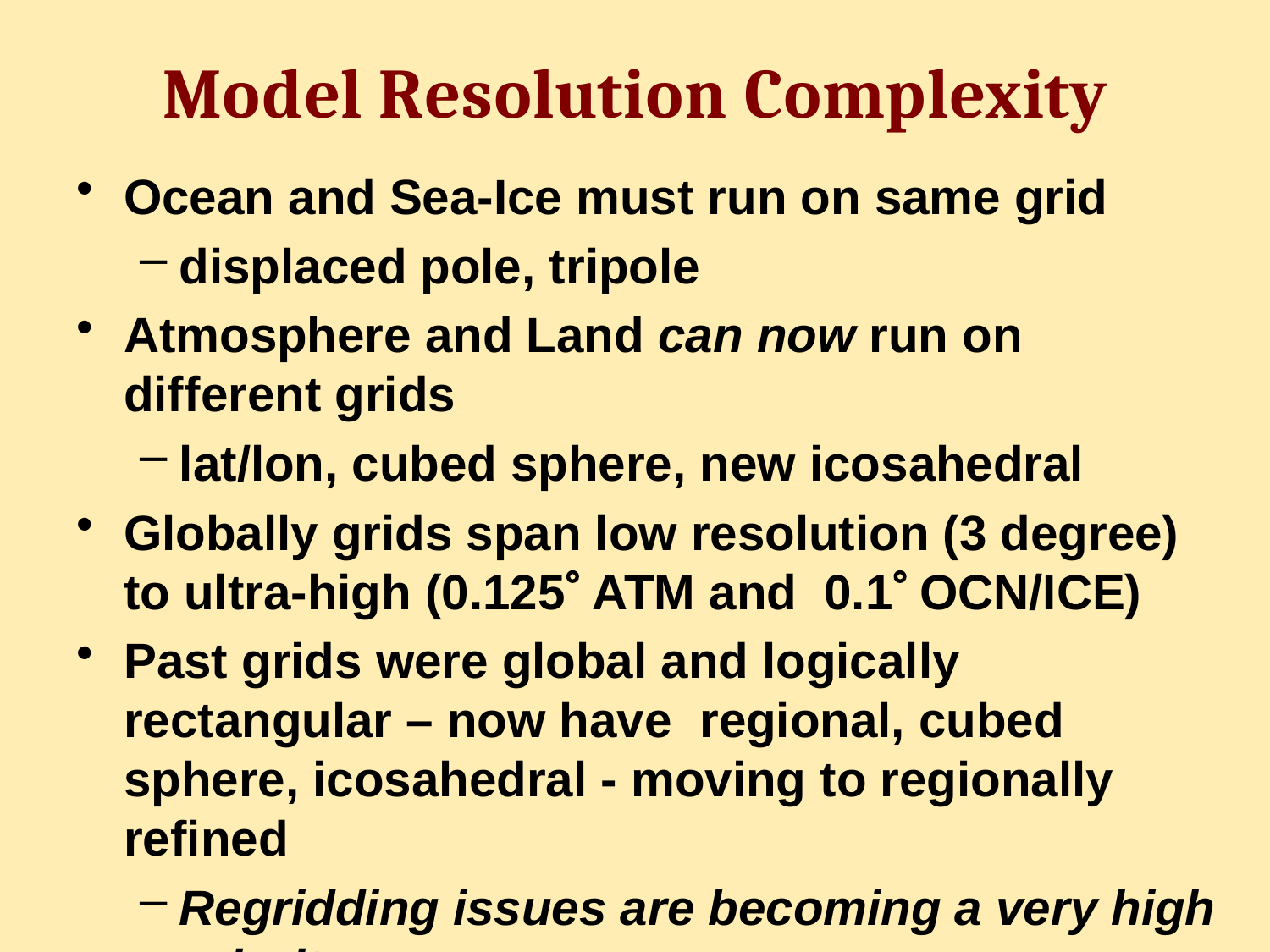

# Model Resolution Complexity
Ocean and Sea-Ice must run on same grid
displaced pole, tripole
Atmosphere and Land can now run on different grids
lat/lon, cubed sphere, new icosahedral
Globally grids span low resolution (3 degree) to ultra-high (0.125° ATM and  0.1° OCN/ICE)
Past grids were global and logically rectangular – now have  regional, cubed sphere, icosahedral - moving to regionally refined
Regridding issues are becoming a very high priority